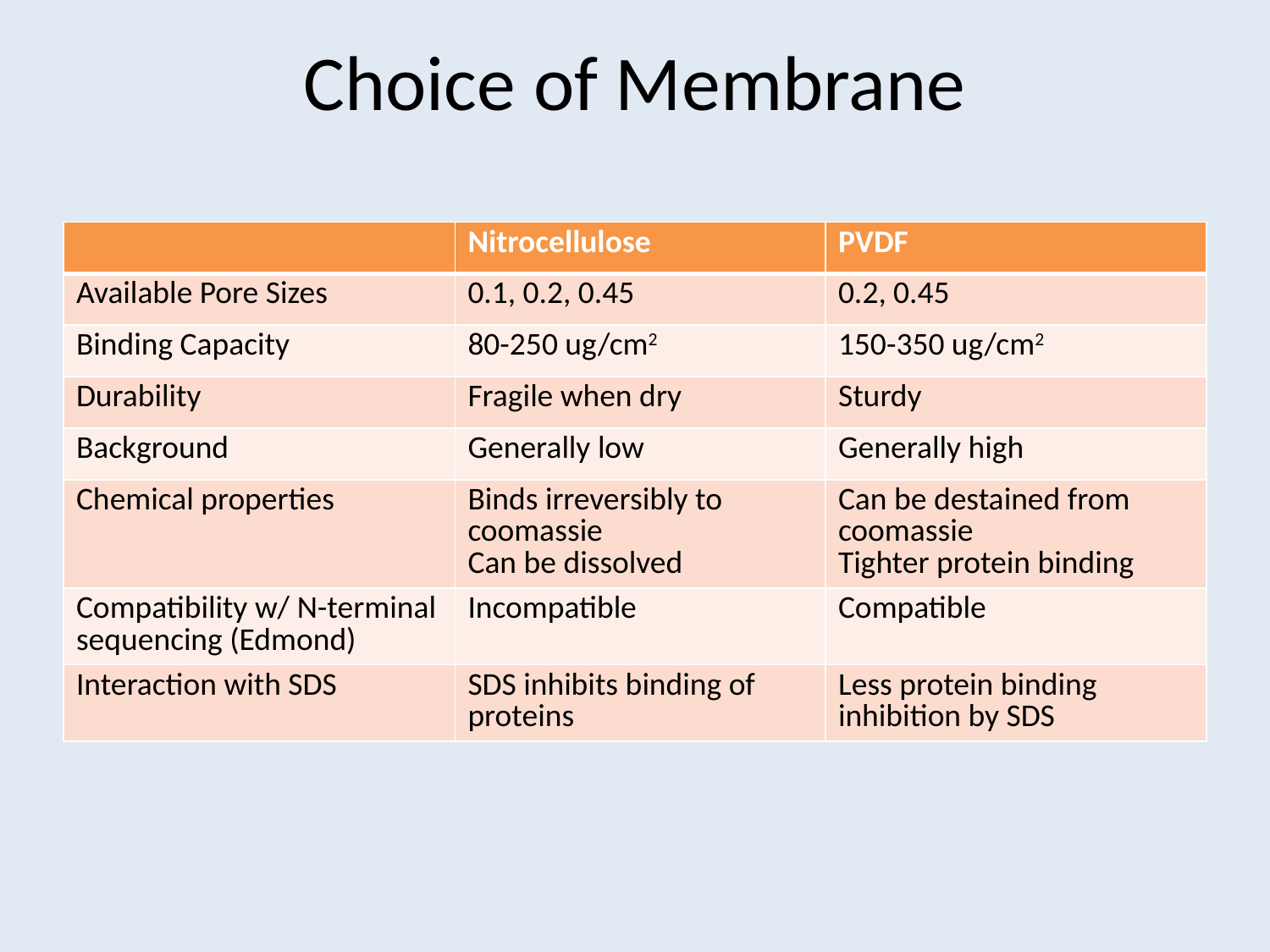

# Choice of Membrane
|  | Nitrocellulose | PVDF |
| --- | --- | --- |
| Available Pore Sizes | 0.1, 0.2, 0.45 | 0.2, 0.45 |
| Binding Capacity | 80-250 ug/cm2 | 150-350 ug/cm2 |
| Durability | Fragile when dry | Sturdy |
| Background | Generally low | Generally high |
| Chemical properties | Binds irreversibly to coomassie Can be dissolved | Can be destained from coomassie Tighter protein binding |
| Compatibility w/ N-terminal sequencing (Edmond) | Incompatible | Compatible |
| Interaction with SDS | SDS inhibits binding of proteins | Less protein binding inhibition by SDS |